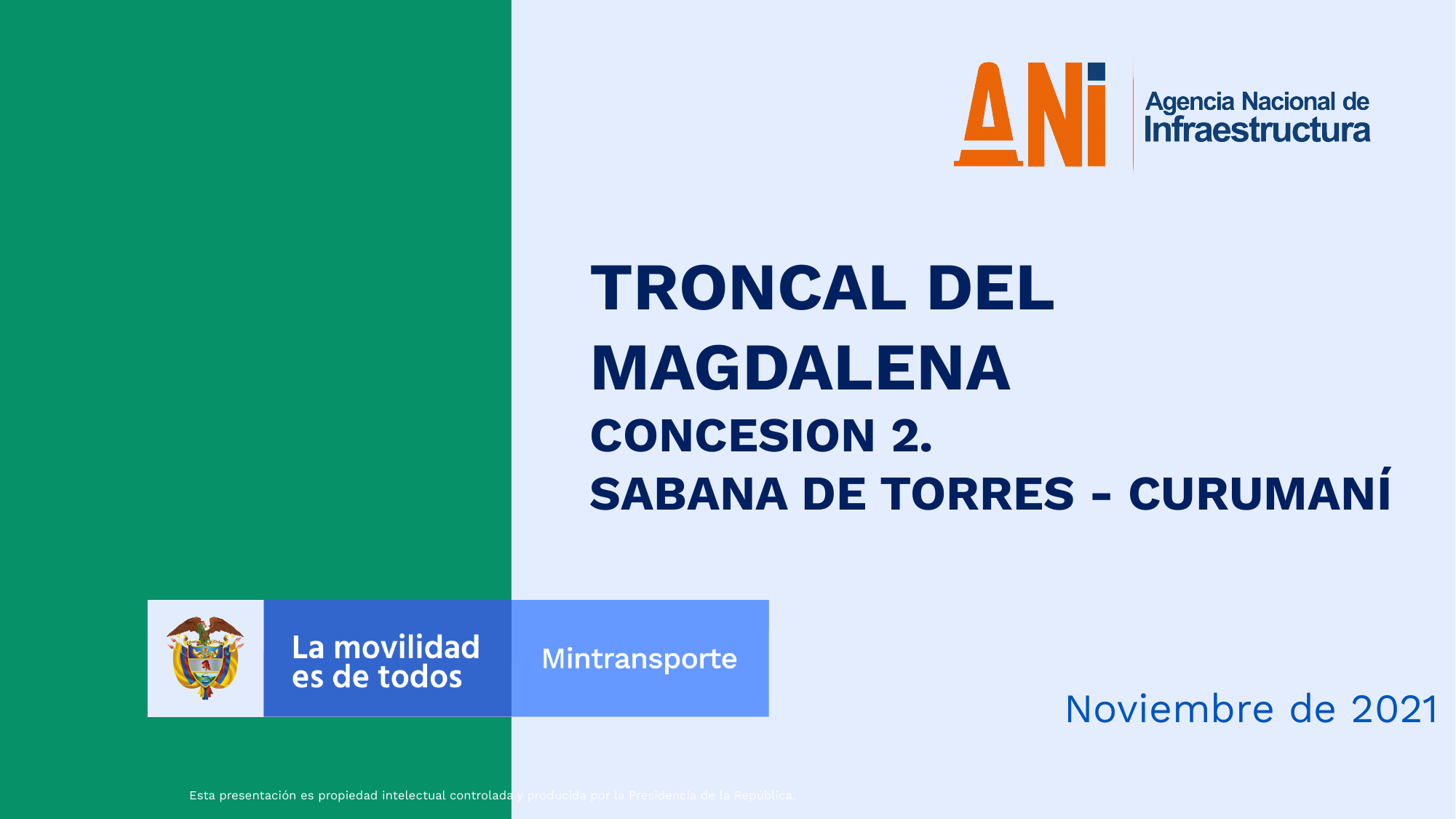

TRONCAL DEL MAGDALENA
CONCESION 2.
SABANA DE TORRES - CURUMANÍ

Noviembre de 2021